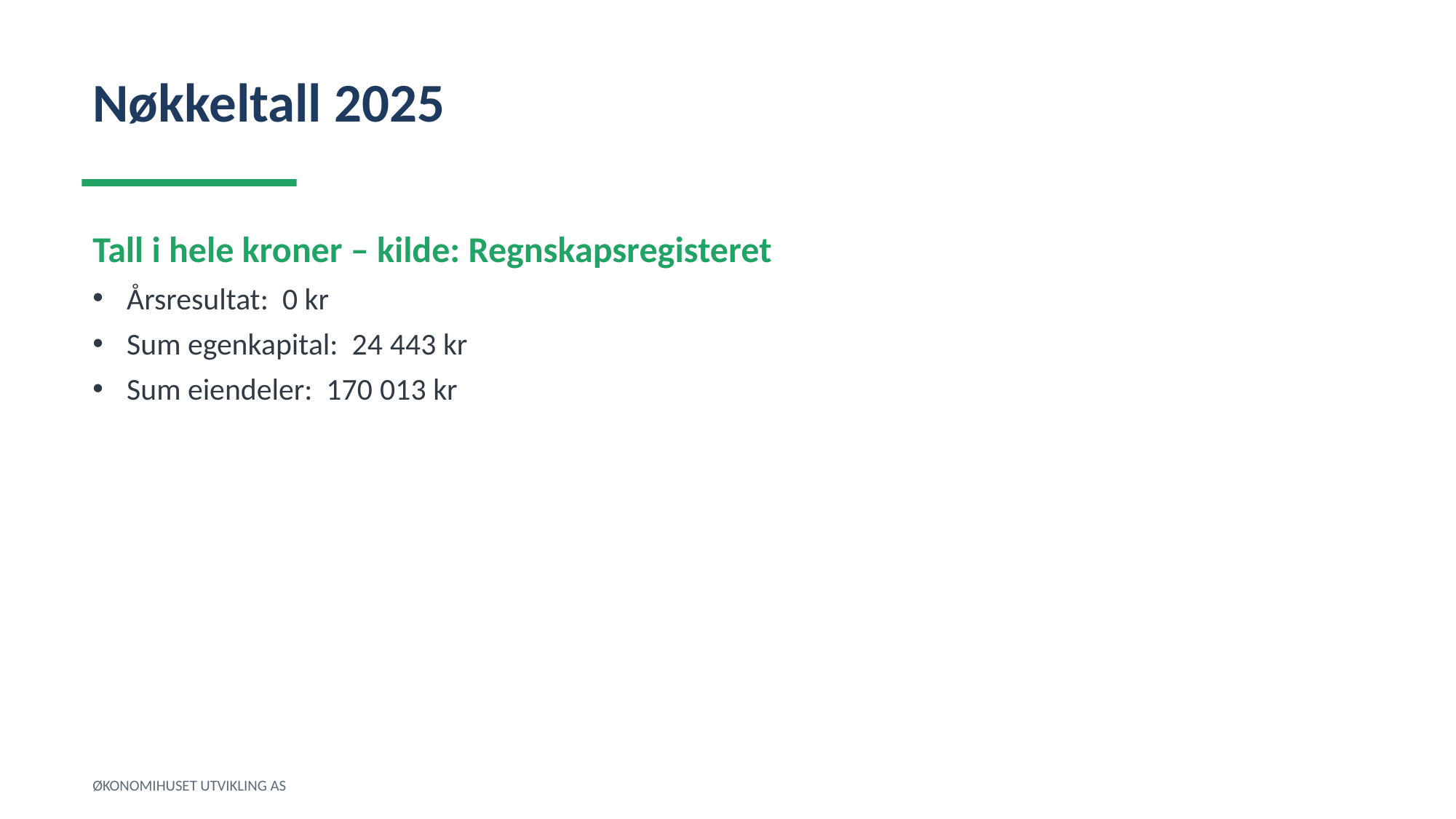

Nøkkeltall 2025

Tall i hele kroner – kilde: Regnskapsregisteret
Årsresultat:  0 kr
Sum egenkapital:  24 443 kr
Sum eiendeler:  170 013 kr
ØKONOMIHUSET UTVIKLING AS